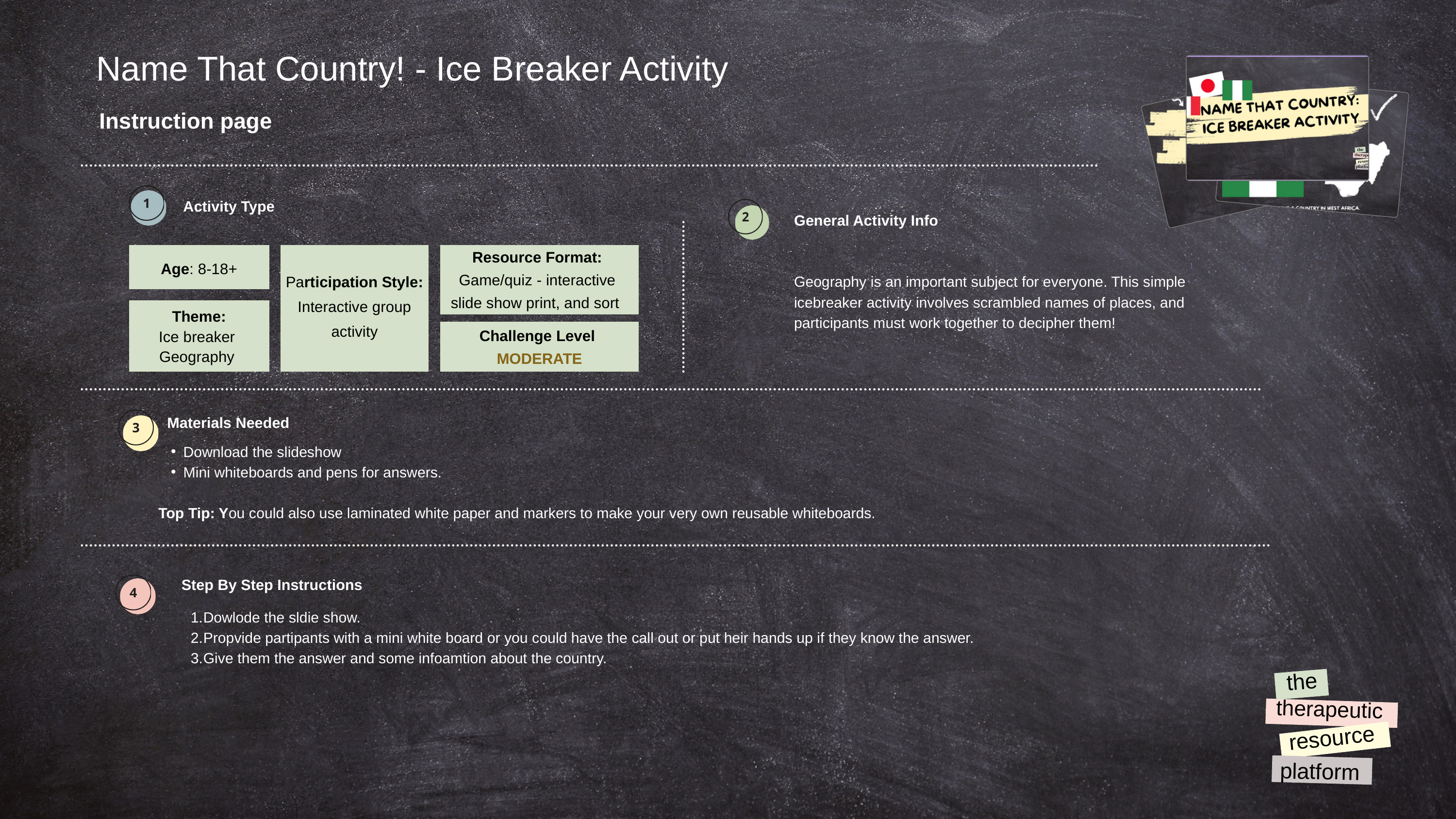

Name That Country! - Ice Breaker Activity

Instruction page

Activity Type

General Activity Info

Age: 8-18+

Participation Style: Interactive group activity

Resource Format:
Game/quiz - interactive
slide show print, and sort
Geography is an important subject for everyone. This simple icebreaker activity involves scrambled names of places, and participants must work together to decipher them!

Theme:
Ice breaker
Geography

Challenge Level
MODERATE

Materials Needed
Download the slideshow
Mini whiteboards and pens for answers.

Top Tip: You could also use laminated white paper and markers to make your very own reusable whiteboards.

Step By Step Instructions

Dowlode the sldie show.
Propvide partipants with a mini white board or you could have the call out or put heir hands up if they know the answer.
Give them the answer and some infoamtion about the country.

the

therapeutic

resource
platform